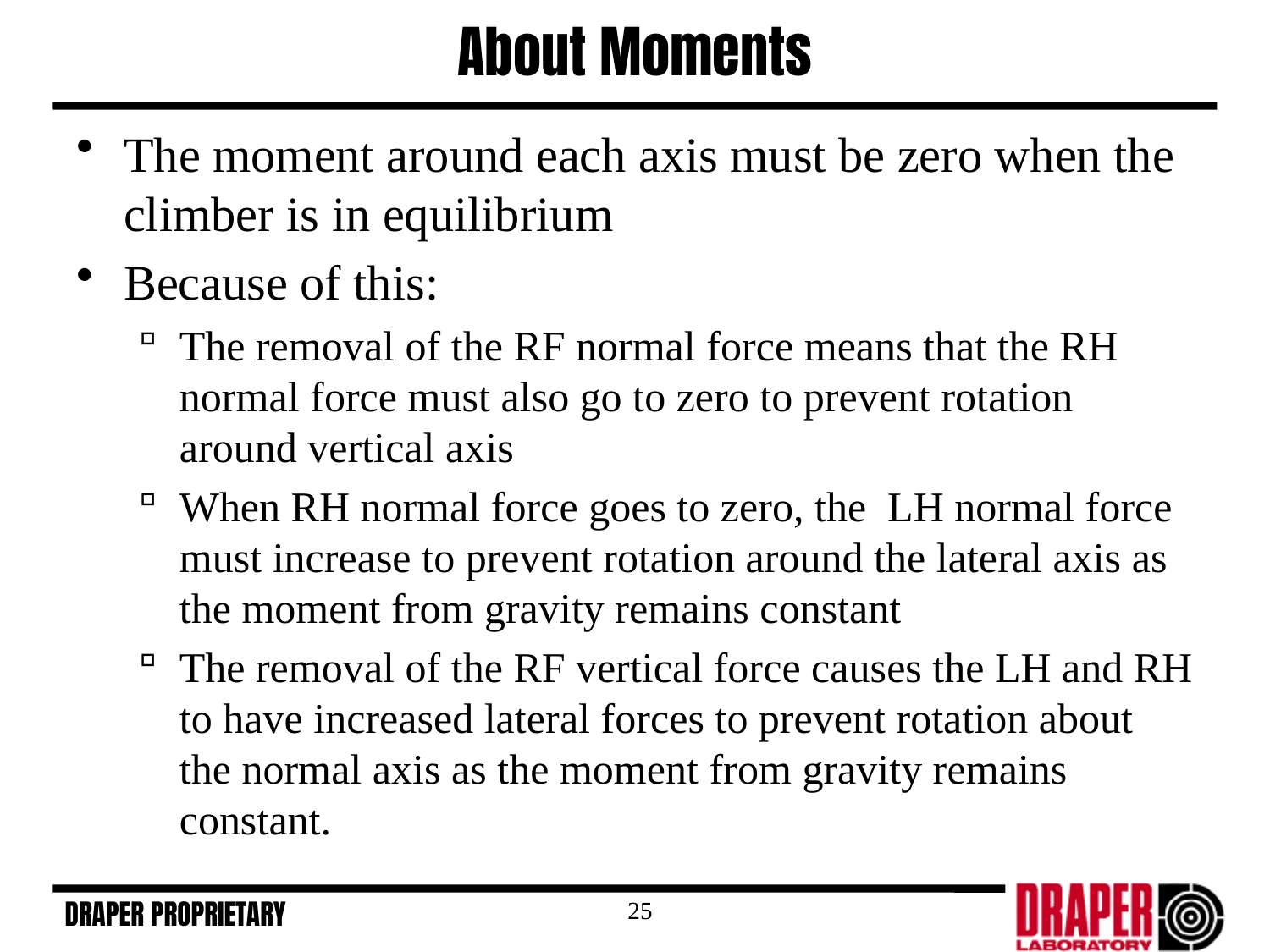

# About Moments
The moment around each axis must be zero when the climber is in equilibrium
Because of this:
The removal of the RF normal force means that the RH normal force must also go to zero to prevent rotation around vertical axis
When RH normal force goes to zero, the  LH normal force must increase to prevent rotation around the lateral axis as the moment from gravity remains constant
The removal of the RF vertical force causes the LH and RH to have increased lateral forces to prevent rotation about the normal axis as the moment from gravity remains constant.
25